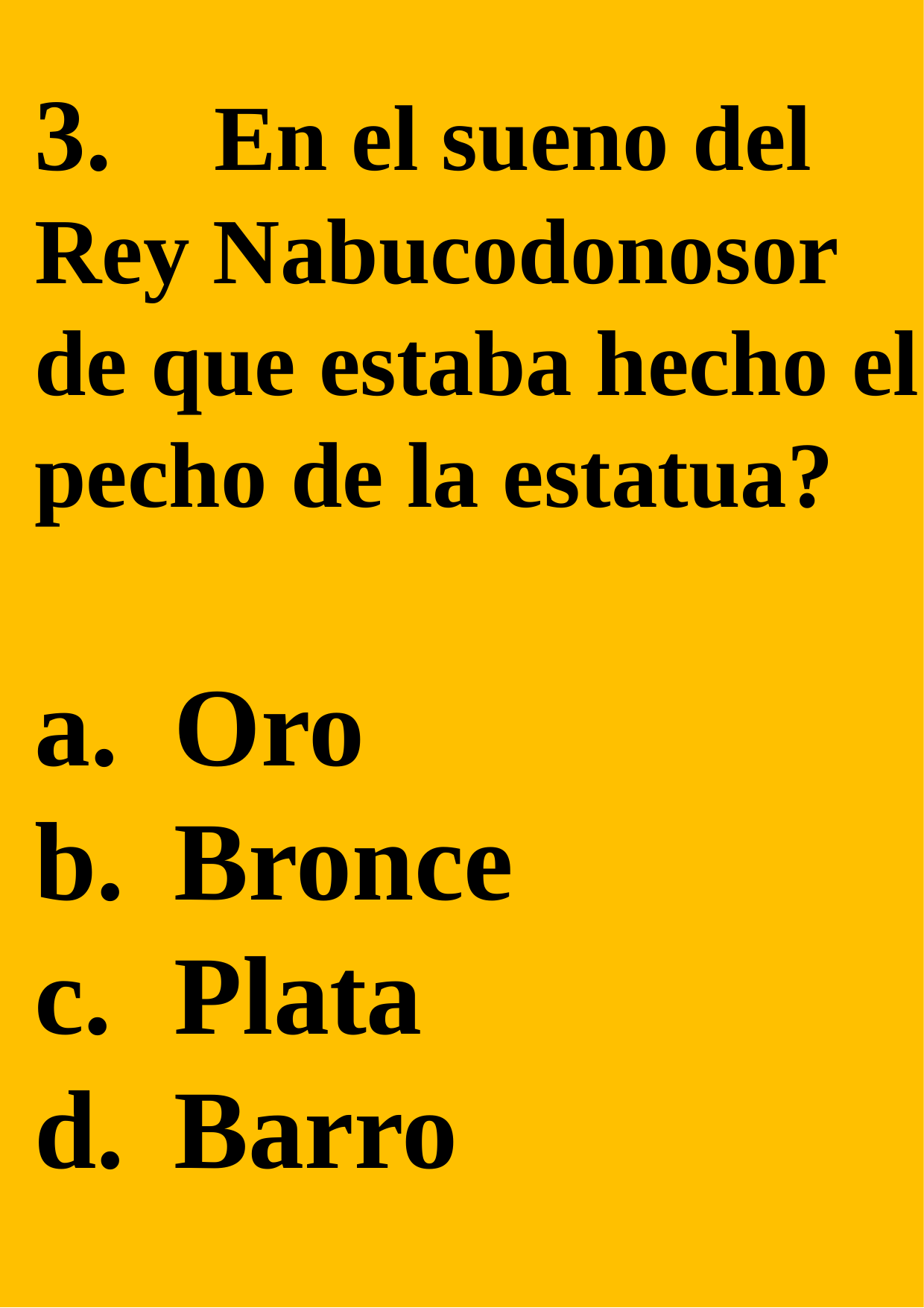

3.    En el sueno del Rey Nabucodonosor de que estaba hecho el pecho de la estatua?
Oro
Bronce
Plata
Barro